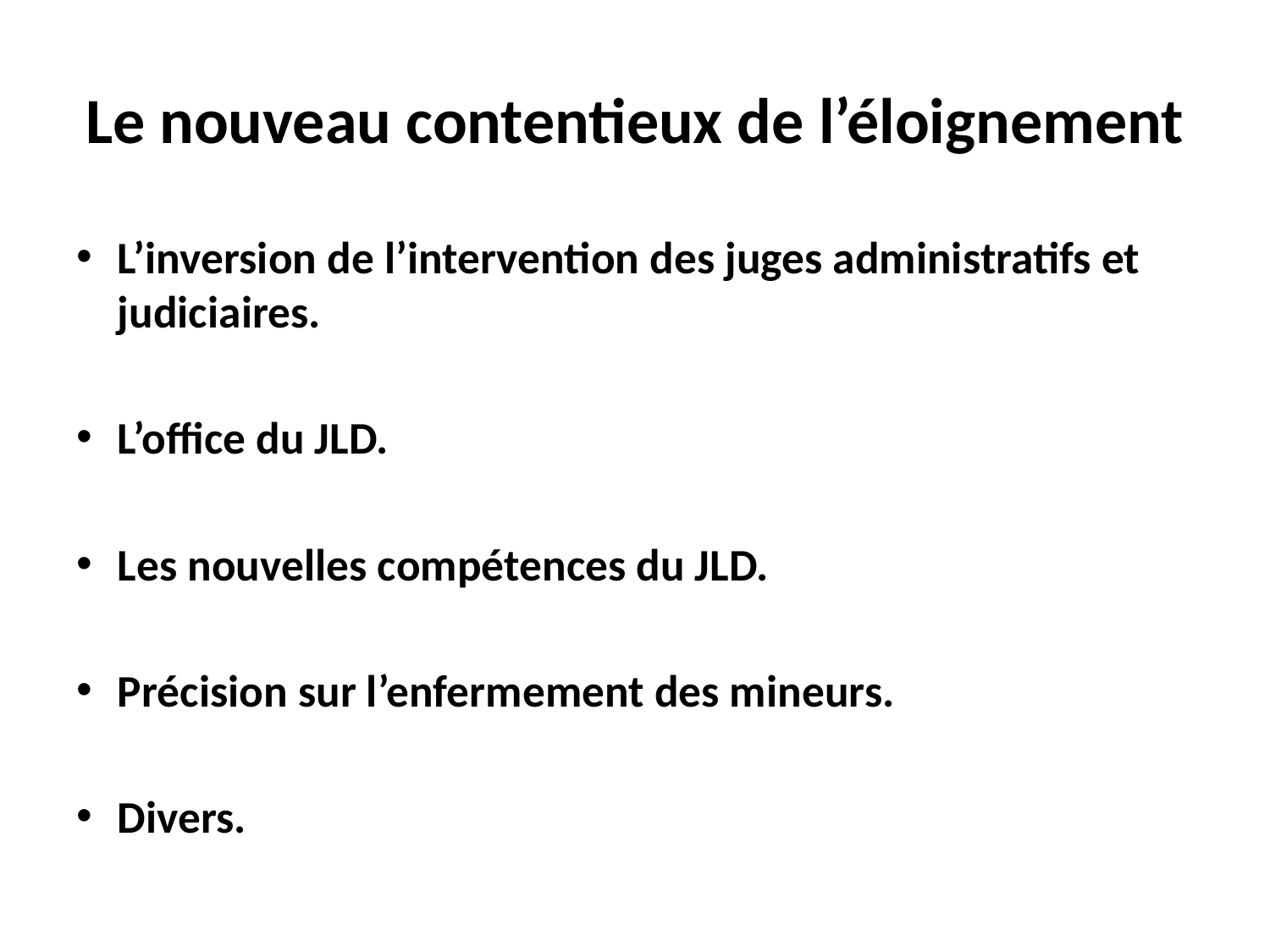

# Le nouveau contentieux de l’éloignement
L’inversion de l’intervention des juges administratifs et judiciaires.

L’office du JLD.

Les nouvelles compétences du JLD.

Précision sur l’enfermement des mineurs.

Divers.